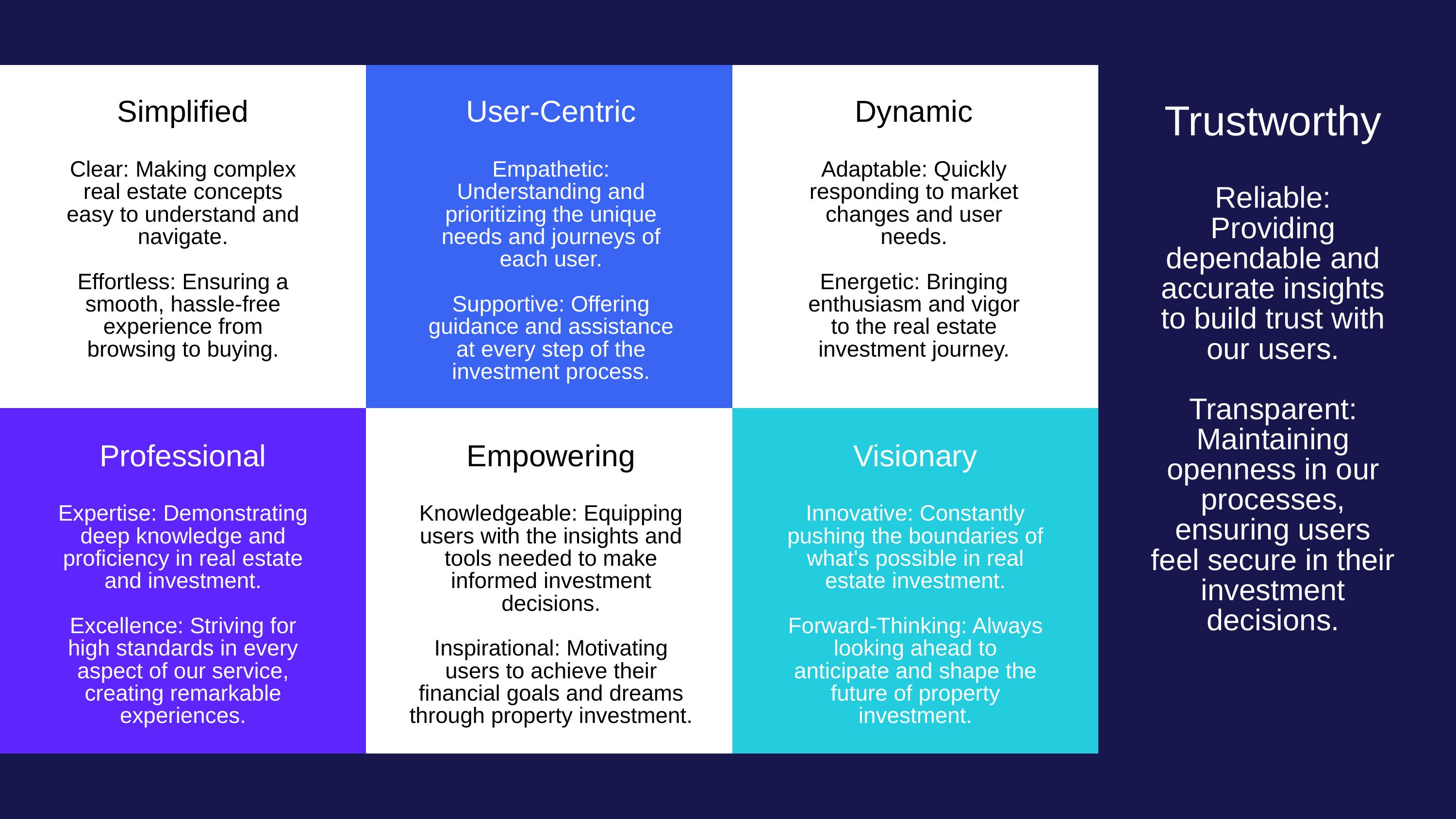

Simplified

Clear: Making complex real estate concepts easy to understand and navigate.

Effortless: Ensuring a smooth, hassle-free experience from browsing to buying.
User-Centric

Empathetic: Understanding and prioritizing the unique needs and journeys of each user.

Supportive: Offering guidance and assistance at every step of the investment process.
Dynamic

Adaptable: Quickly responding to market changes and user needs.

Energetic: Bringing enthusiasm and vigor to the real estate investment journey.
Trustworthy

Reliable: Providing dependable and accurate insights to build trust with our users.

Transparent: Maintaining openness in our processes, ensuring users feel secure in their investment decisions.

Professional

Expertise: Demonstrating deep knowledge and proficiency in real estate and investment.

Excellence: Striving for high standards in every aspect of our service, creating remarkable experiences.
Empowering

Knowledgeable: Equipping users with the insights and tools needed to make informed investment decisions.

Inspirational: Motivating users to achieve their financial goals and dreams through property investment.
Visionary

Innovative: Constantly pushing the boundaries of what's possible in real estate investment.

Forward-Thinking: Always looking ahead to anticipate and shape the future of property investment.